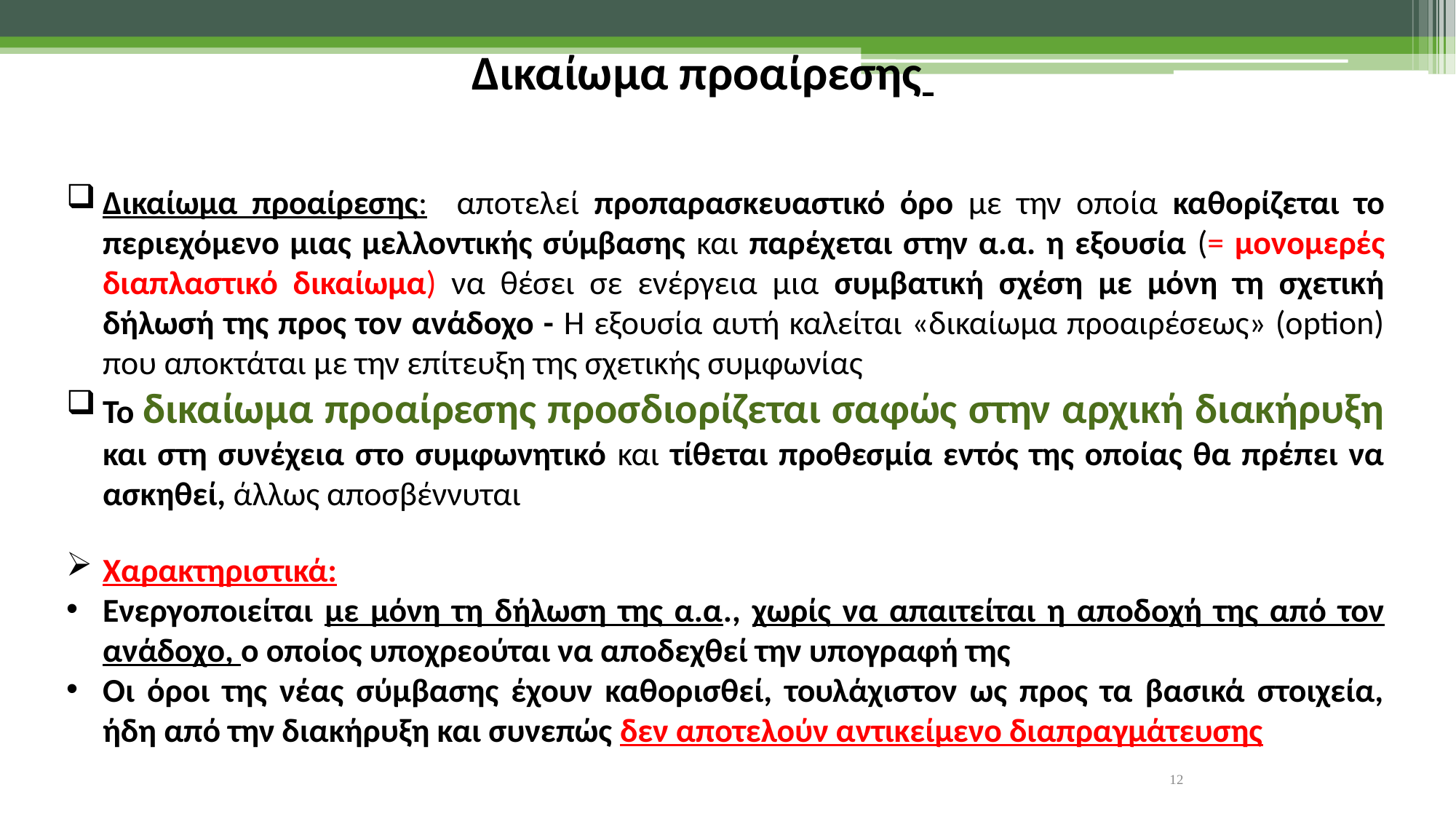

Δικαίωμα προαίρεσης

Δικαίωμα προαίρεσης:  αποτελεί προπαρασκευαστικό όρο με την οποία καθορίζεται το περιεχόμενο μιας μελλοντικής σύμβασης και παρέχεται στην α.α. η εξουσία (= μονομερές διαπλαστικό δικαίωμα) να θέσει σε ενέργεια μια συμβατική σχέση με μόνη τη σχετική δήλωσή της προς τον ανάδοχο - Η εξουσία αυτή καλείται «δικαίωμα προαιρέσεως» (option) που αποκτάται με την επίτευξη της σχετικής συμφωνίας
Το δικαίωμα προαίρεσης προσδιορίζεται σαφώς στην αρχική διακήρυξη και στη συνέχεια στο συμφωνητικό και τίθεται προθεσμία εντός της οποίας θα πρέπει να ασκηθεί, άλλως αποσβέννυται

Χαρακτηριστικά:
Ενεργοποιείται με μόνη τη δήλωση της α.α., χωρίς να απαιτείται η αποδοχή της από τον ανάδοχο, ο οποίος υποχρεούται να αποδεχθεί την υπογραφή της
Οι όροι της νέας σύμβασης έχουν καθορισθεί, τουλάχιστον ως προς τα βασικά στοιχεία, ήδη από την διακήρυξη και συνεπώς δεν αποτελούν αντικείμενο διαπραγμάτευσης

12